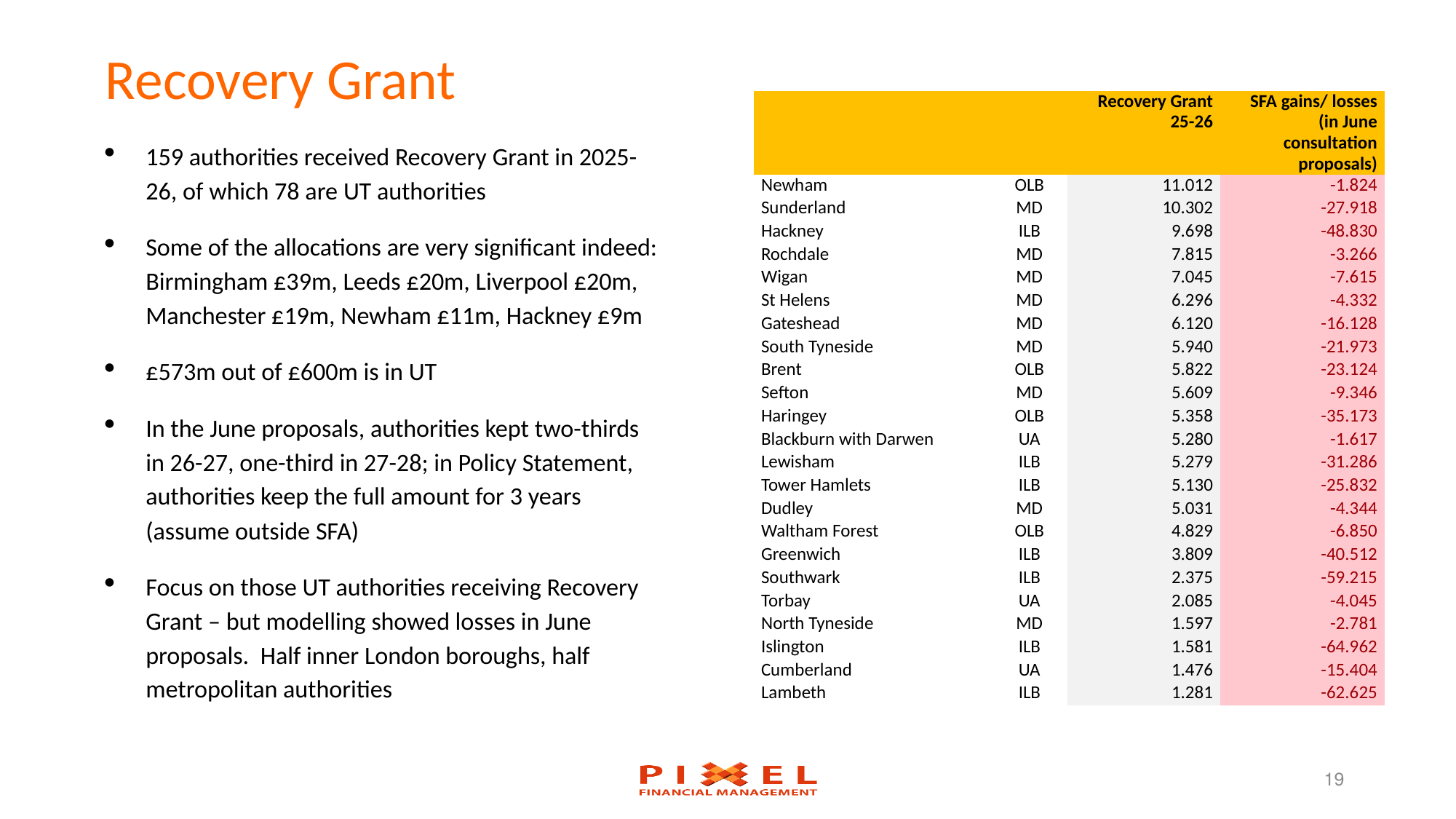

# Recovery Grant
|  |  | Recovery Grant 25-26 | SFA gains/ losses (in June consultation proposals) |
| --- | --- | --- | --- |
| Newham | OLB | 11.012 | -1.824 |
| Sunderland | MD | 10.302 | -27.918 |
| Hackney | ILB | 9.698 | -48.830 |
| Rochdale | MD | 7.815 | -3.266 |
| Wigan | MD | 7.045 | -7.615 |
| St Helens | MD | 6.296 | -4.332 |
| Gateshead | MD | 6.120 | -16.128 |
| South Tyneside | MD | 5.940 | -21.973 |
| Brent | OLB | 5.822 | -23.124 |
| Sefton | MD | 5.609 | -9.346 |
| Haringey | OLB | 5.358 | -35.173 |
| Blackburn with Darwen | UA | 5.280 | -1.617 |
| Lewisham | ILB | 5.279 | -31.286 |
| Tower Hamlets | ILB | 5.130 | -25.832 |
| Dudley | MD | 5.031 | -4.344 |
| Waltham Forest | OLB | 4.829 | -6.850 |
| Greenwich | ILB | 3.809 | -40.512 |
| Southwark | ILB | 2.375 | -59.215 |
| Torbay | UA | 2.085 | -4.045 |
| North Tyneside | MD | 1.597 | -2.781 |
| Islington | ILB | 1.581 | -64.962 |
| Cumberland | UA | 1.476 | -15.404 |
| Lambeth | ILB | 1.281 | -62.625 |
159 authorities received Recovery Grant in 2025-26, of which 78 are UT authorities
Some of the allocations are very significant indeed: Birmingham £39m, Leeds £20m, Liverpool £20m, Manchester £19m, Newham £11m, Hackney £9m
£573m out of £600m is in UT
In the June proposals, authorities kept two-thirds in 26-27, one-third in 27-28; in Policy Statement, authorities keep the full amount for 3 years (assume outside SFA)
Focus on those UT authorities receiving Recovery Grant – but modelling showed losses in June proposals.  Half inner London boroughs, half metropolitan authorities

19